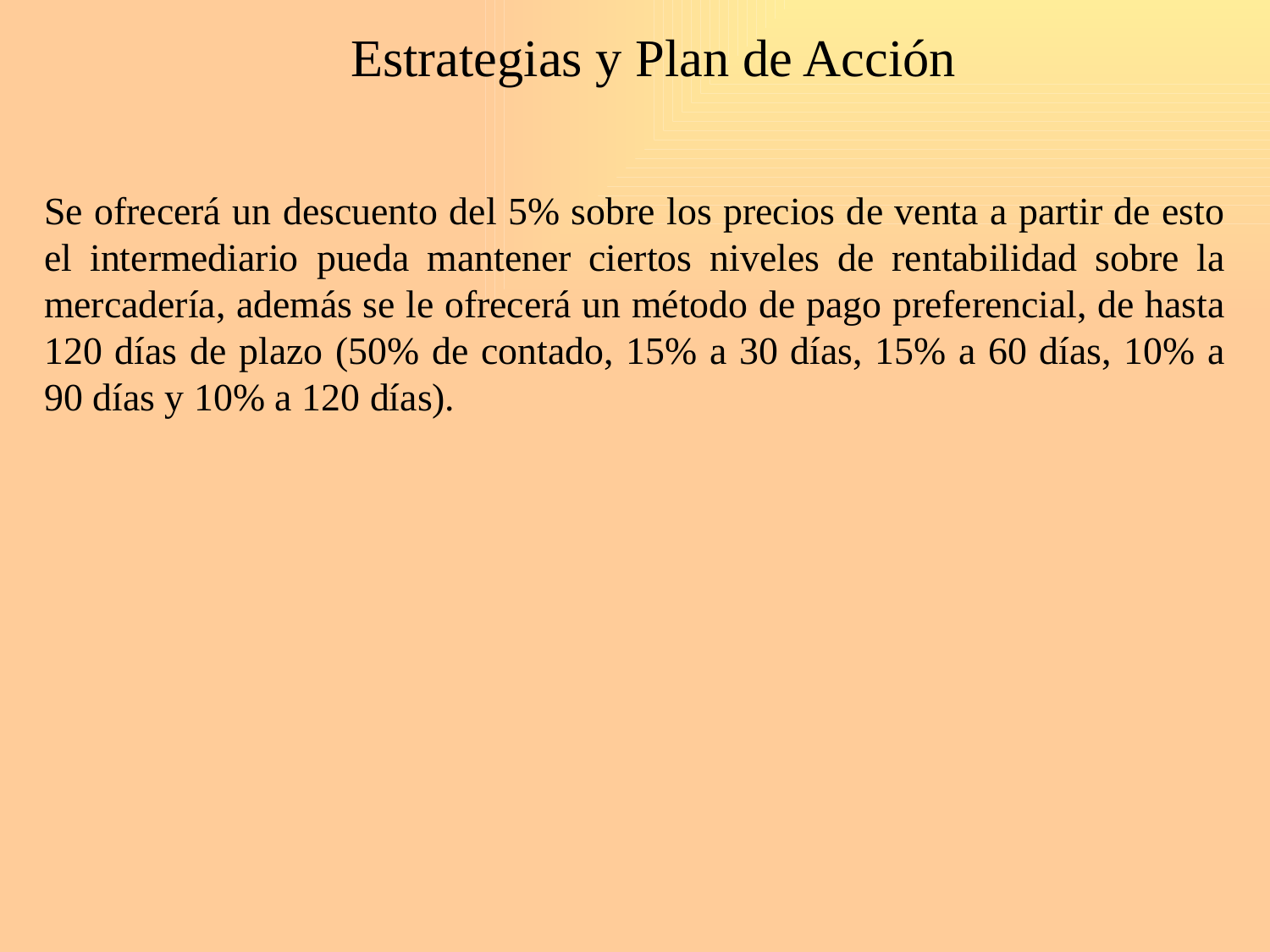

# Estrategias y Plan de Acción
Se ofrecerá un descuento del 5% sobre los precios de venta a partir de esto el intermediario pueda mantener ciertos niveles de rentabilidad sobre la mercadería, además se le ofrecerá un método de pago preferencial, de hasta 120 días de plazo (50% de contado, 15% a 30 días, 15% a 60 días, 10% a 90 días y 10% a 120 días).